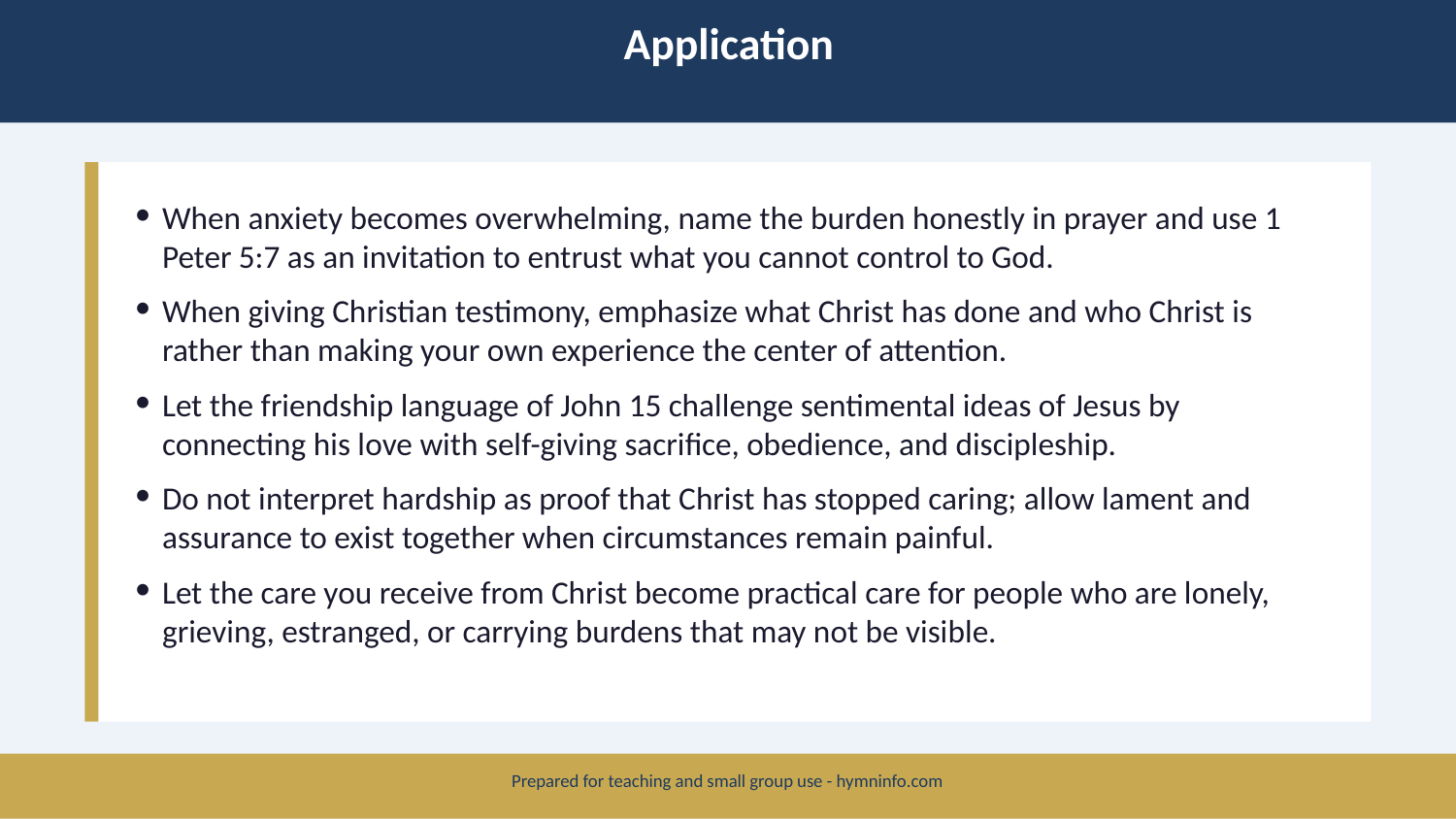

Application

When anxiety becomes overwhelming, name the burden honestly in prayer and use 1 Peter 5:7 as an invitation to entrust what you cannot control to God.
When giving Christian testimony, emphasize what Christ has done and who Christ is rather than making your own experience the center of attention.
Let the friendship language of John 15 challenge sentimental ideas of Jesus by connecting his love with self-giving sacrifice, obedience, and discipleship.
Do not interpret hardship as proof that Christ has stopped caring; allow lament and assurance to exist together when circumstances remain painful.
Let the care you receive from Christ become practical care for people who are lonely, grieving, estranged, or carrying burdens that may not be visible.

Prepared for teaching and small group use - hymninfo.com